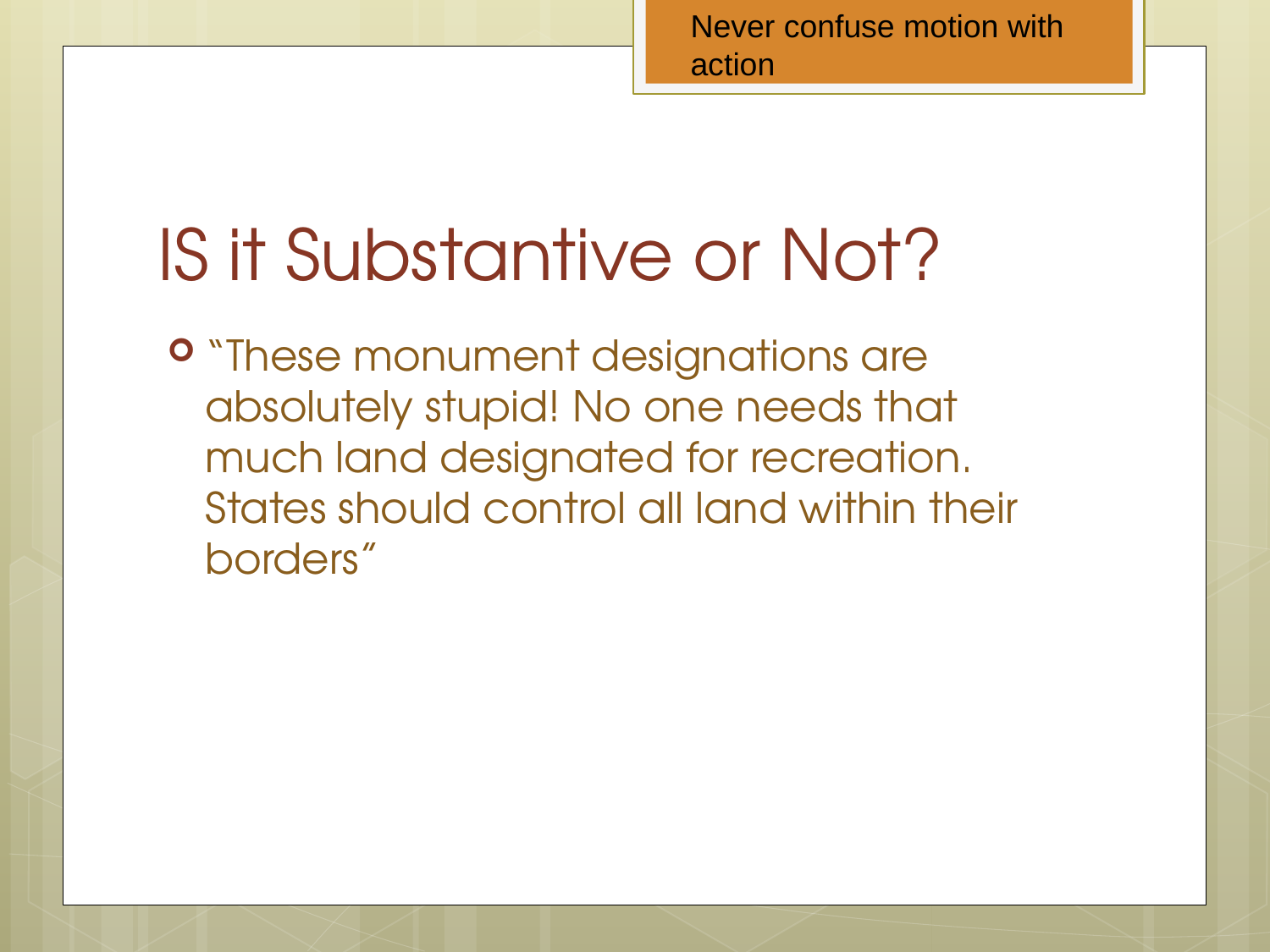

Never confuse motion with action
# IS it Substantive or Not?
“These monument designations are absolutely stupid! No one needs that much land designated for recreation. States should control all land within their borders”